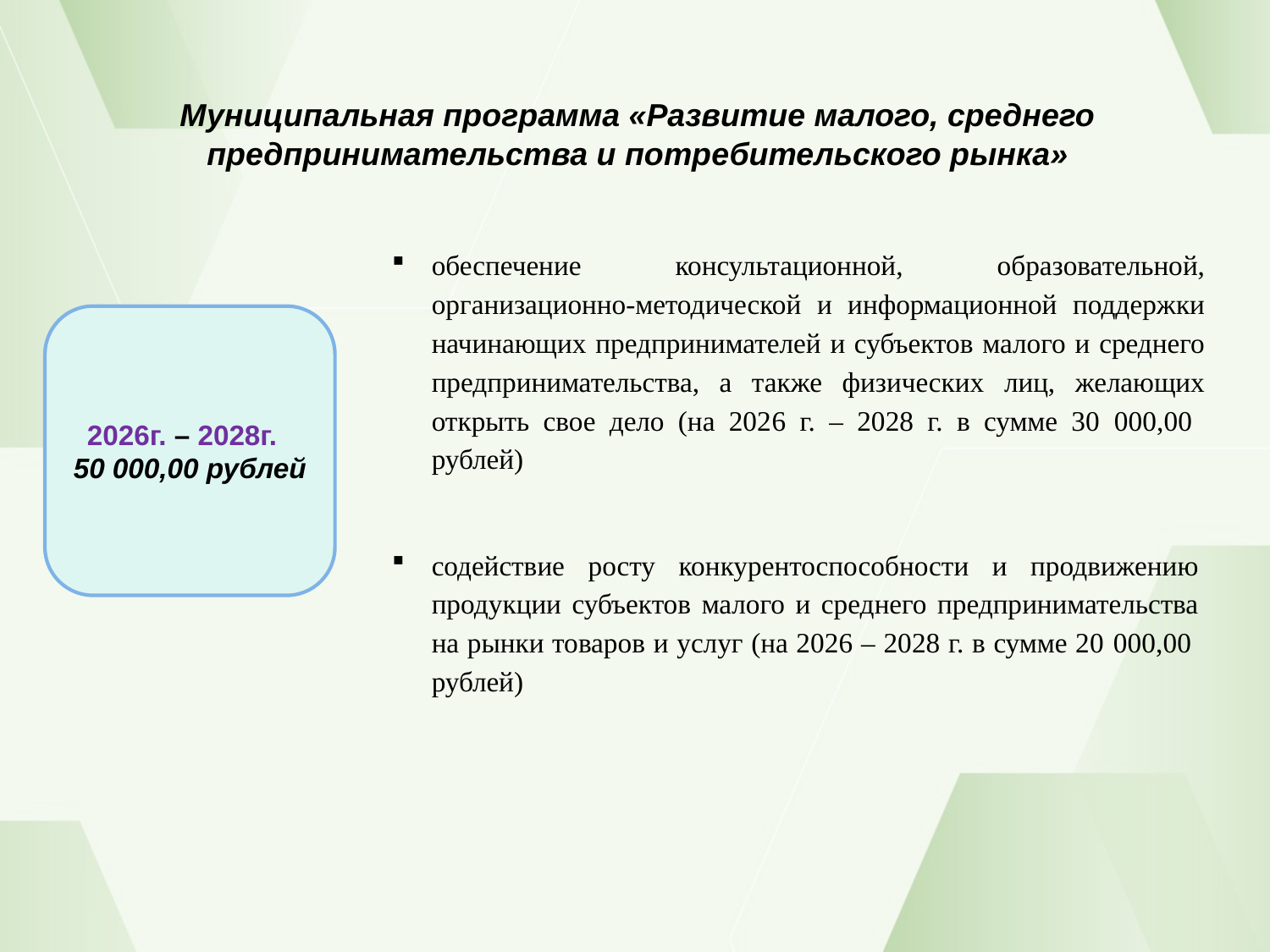

# Муниципальная программа «Развитие малого, среднего предпринимательства и потребительского рынка»

обеспечение консультационной, образовательной, организационно-методической и информационной поддержки начинающих предпринимателей и субъектов малого и среднего предпринимательства, а также физических лиц, желающих открыть свое дело (на 2026 г. – 2028 г. в сумме 30 000,00  рублей)
2026г. – 2028г.
50 000,00 рублей
содействие росту конкурентоспособности и продвижению продукции субъектов малого и среднего предпринимательства на рынки товаров и услуг (на 2026 – 2028 г. в сумме 20 000,00  рублей)